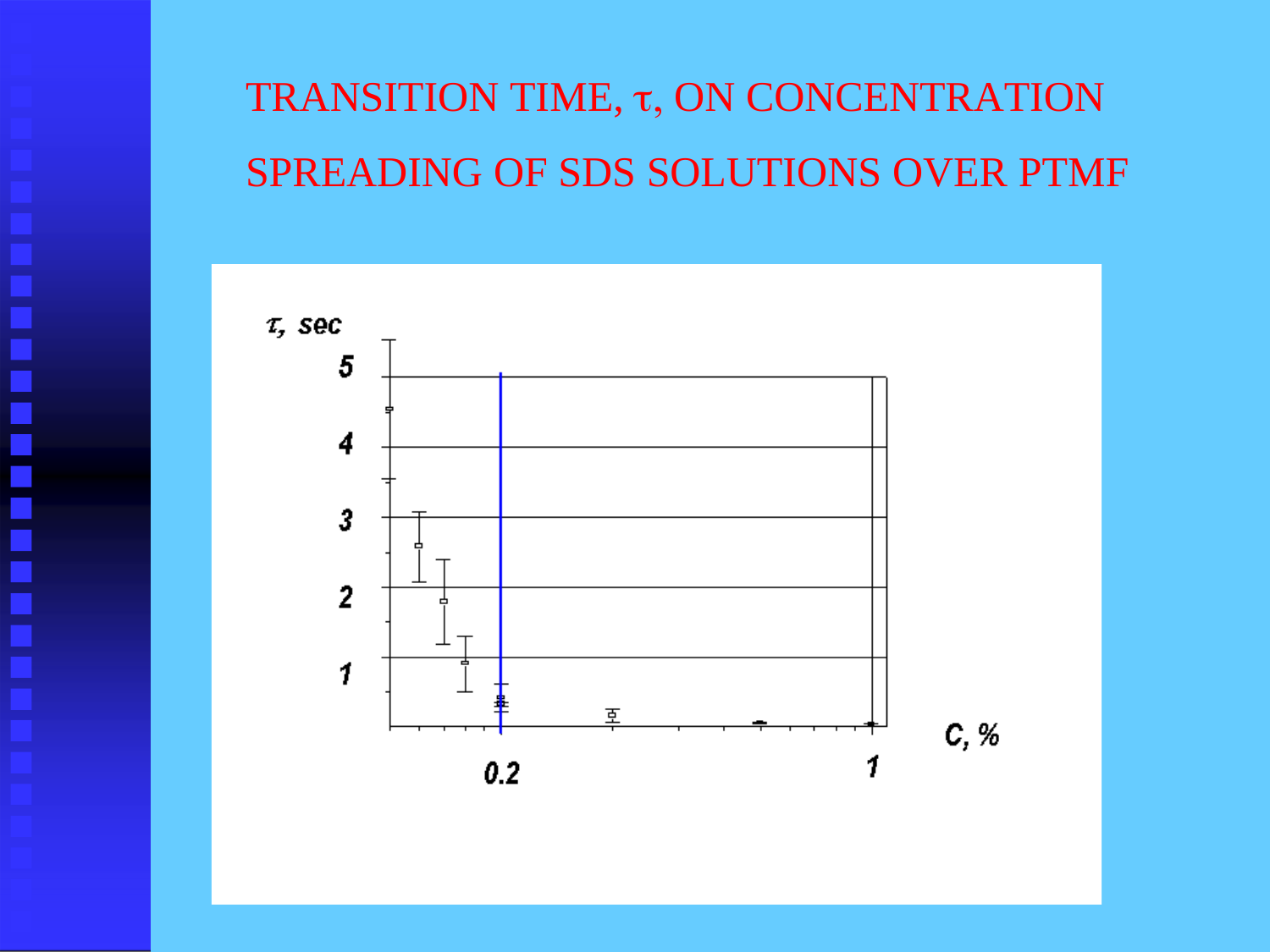

TRANSITION TIME, τ, ON CONCENTRATION
SPREADING OF SDS SOLUTIONS OVER PTMF